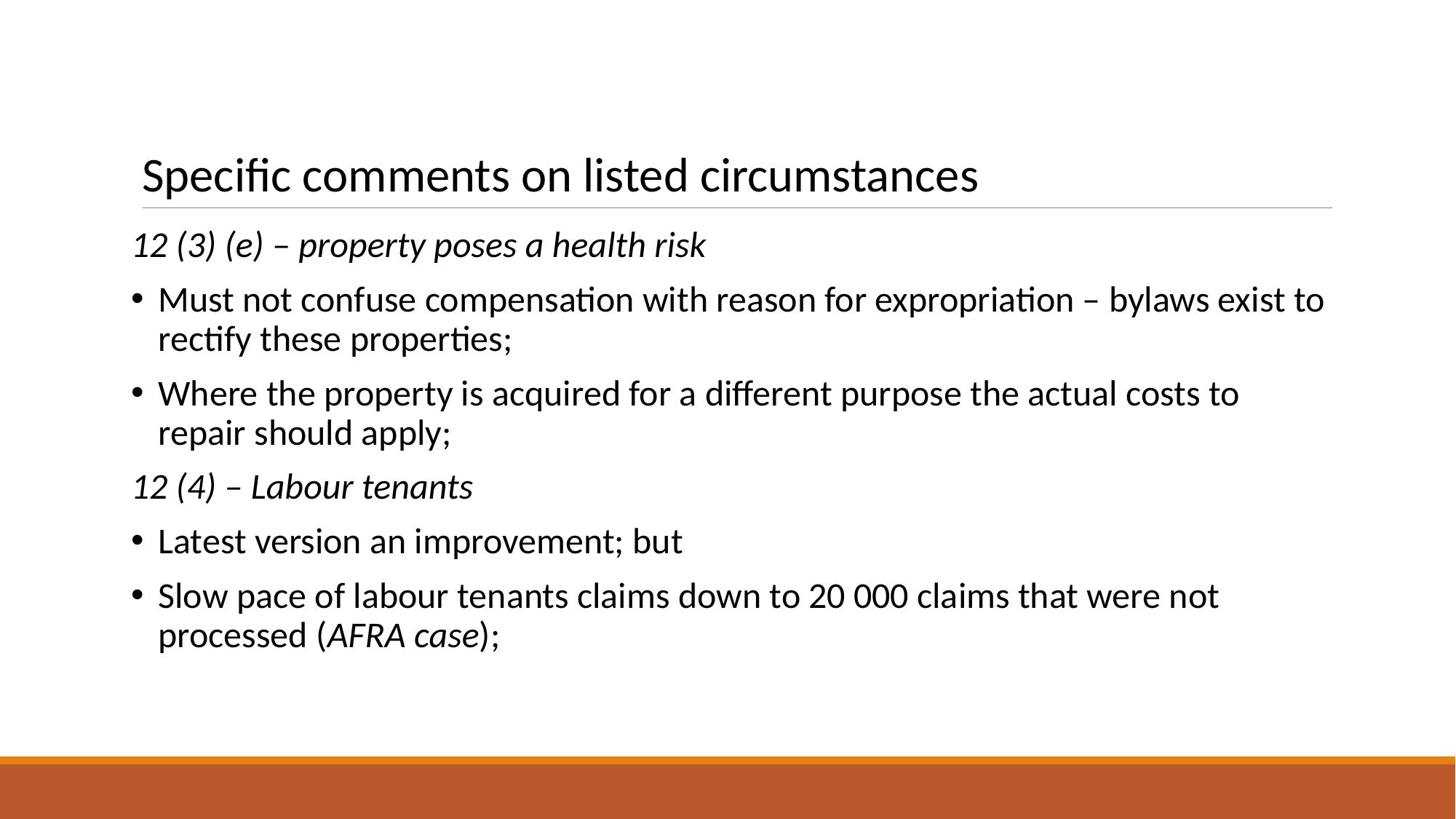

# Specific comments on listed circumstances
12 (3) (e) – property poses a health risk
Must not confuse compensation with reason for expropriation – bylaws exist to rectify these properties;
Where the property is acquired for a different purpose the actual costs to repair should apply;
12 (4) – Labour tenants
Latest version an improvement; but
Slow pace of labour tenants claims down to 20 000 claims that were not processed (AFRA case);